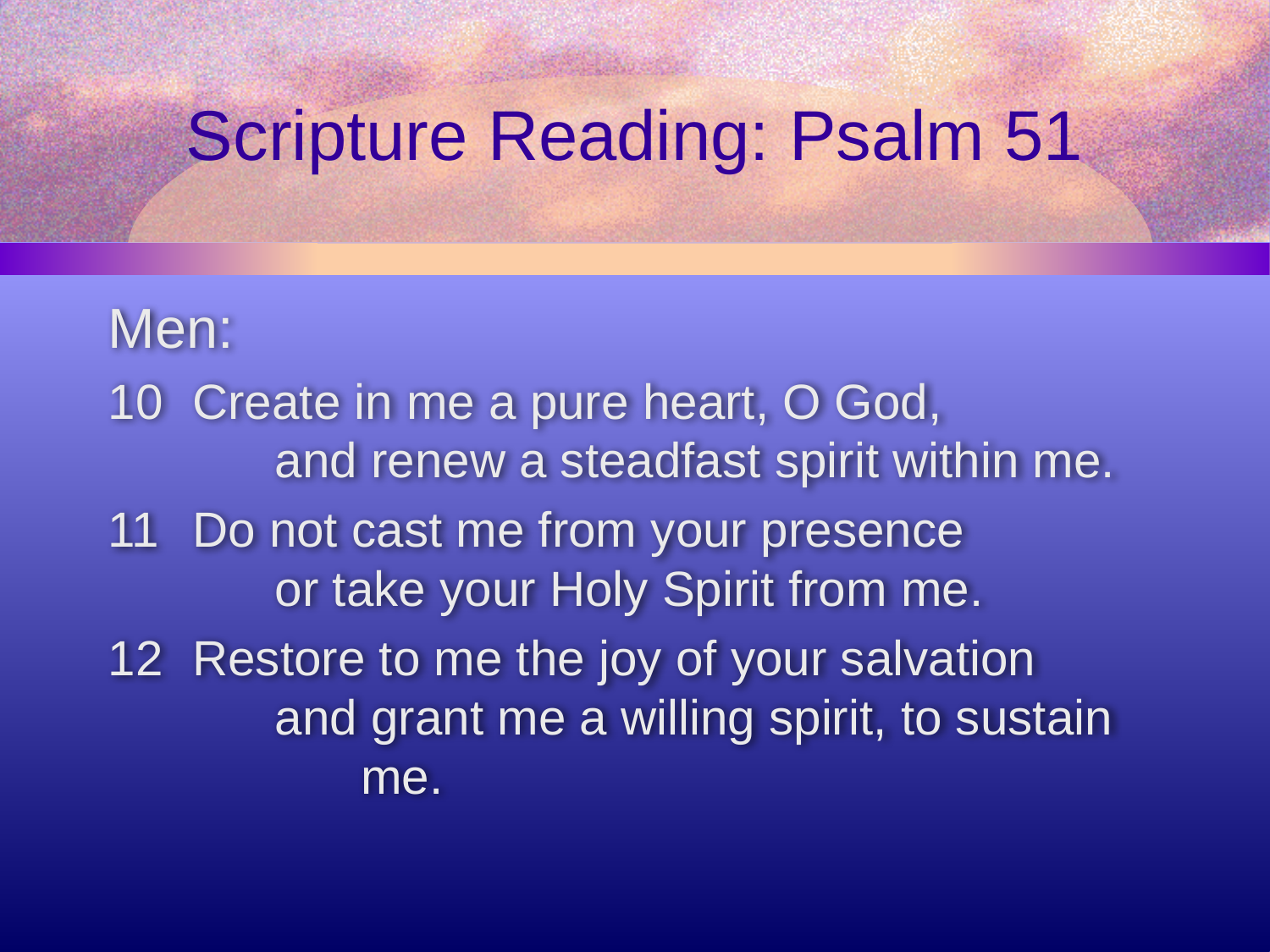

# Scripture Reading: Psalm 51
Men:
Create in me a pure heart, O God,
      and renew a steadfast spirit within me.
Do not cast me from your presence
      or take your Holy Spirit from me.
12	Restore to me the joy of your salvation
      and grant me a willing spirit, to sustain 	   me.